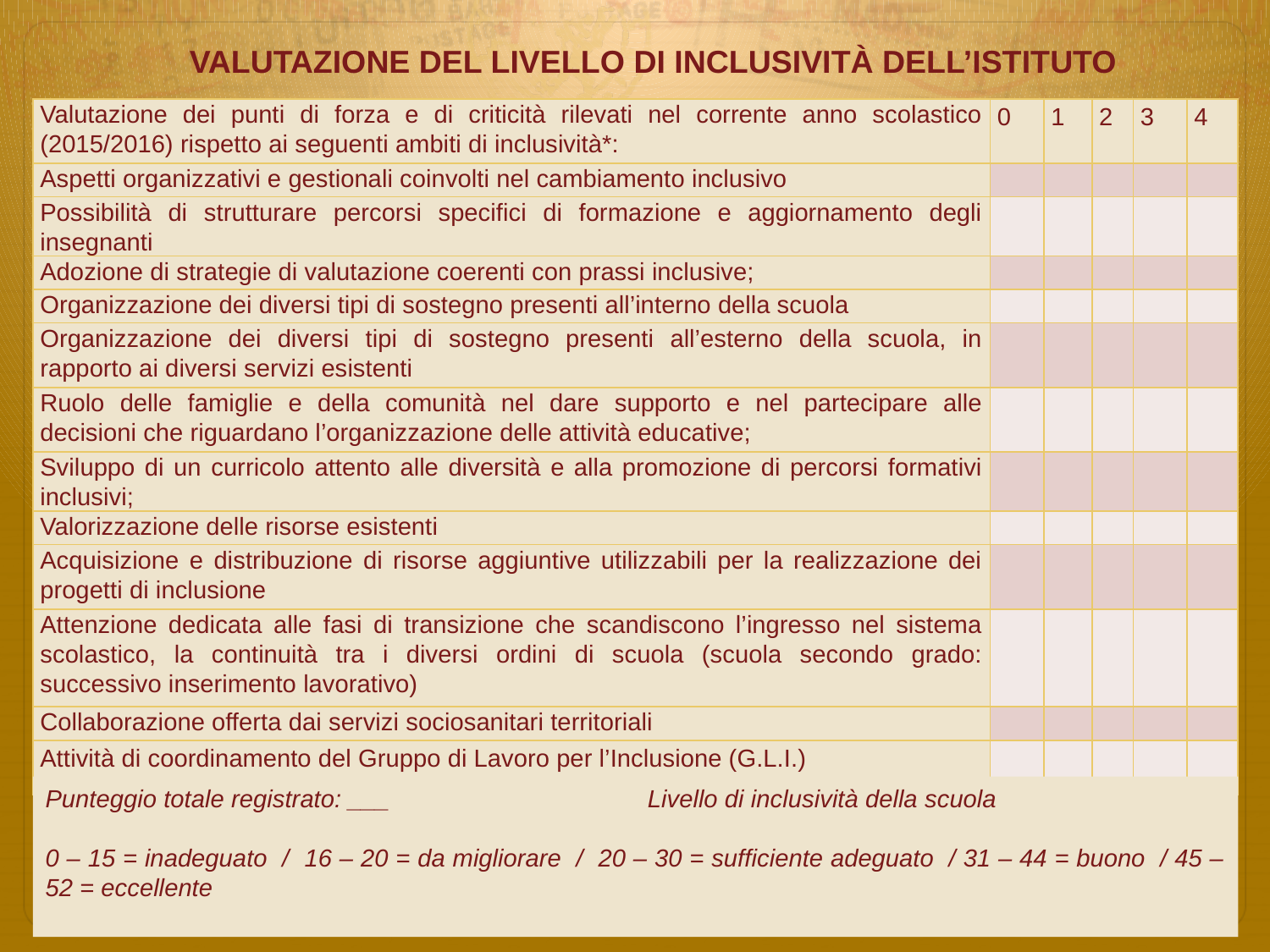

VALUTAZIONE DEL LIVELLO DI INCLUSIVITÀ DELL’ISTITUTO
| Valutazione dei punti di forza e di criticità rilevati nel corrente anno scolastico (2015/2016) rispetto ai seguenti ambiti di inclusività\*: | 0 | 1 | 2 | 3 | 4 |
| --- | --- | --- | --- | --- | --- |
| Aspetti organizzativi e gestionali coinvolti nel cambiamento inclusivo |  |  |  |  |  |
| Possibilità di strutturare percorsi specifici di formazione e aggiornamento degli insegnanti |  |  |  |  |  |
| Adozione di strategie di valutazione coerenti con prassi inclusive; |  |  |  |  |  |
| Organizzazione dei diversi tipi di sostegno presenti all’interno della scuola |  |  |  |  |  |
| Organizzazione dei diversi tipi di sostegno presenti all’esterno della scuola, in rapporto ai diversi servizi esistenti |  |  |  |  |  |
| Ruolo delle famiglie e della comunità nel dare supporto e nel partecipare alle decisioni che riguardano l’organizzazione delle attività educative; |  |  |  |  |  |
| Sviluppo di un curricolo attento alle diversità e alla promozione di percorsi formativi inclusivi; |  |  |  |  |  |
| Valorizzazione delle risorse esistenti |  |  |  |  |  |
| Acquisizione e distribuzione di risorse aggiuntive utilizzabili per la realizzazione dei progetti di inclusione |  |  |  |  |  |
| Attenzione dedicata alle fasi di transizione che scandiscono l’ingresso nel sistema scolastico, la continuità tra i diversi ordini di scuola (scuola secondo grado: successivo inserimento lavorativo) |  |  |  |  |  |
| Collaborazione offerta dai servizi sociosanitari territoriali |  |  |  |  |  |
| Attività di coordinamento del Gruppo di Lavoro per l’Inclusione (G.L.I.) |  |  |  |  |  |
Punteggio totale registrato: ___                                     Livello di inclusività della scuola

0 – 15 = inadeguato  /  16 – 20 = da migliorare  /  20 – 30 = sufficiente adeguato  / 31 – 44 = buono  / 45 – 52 = eccellente